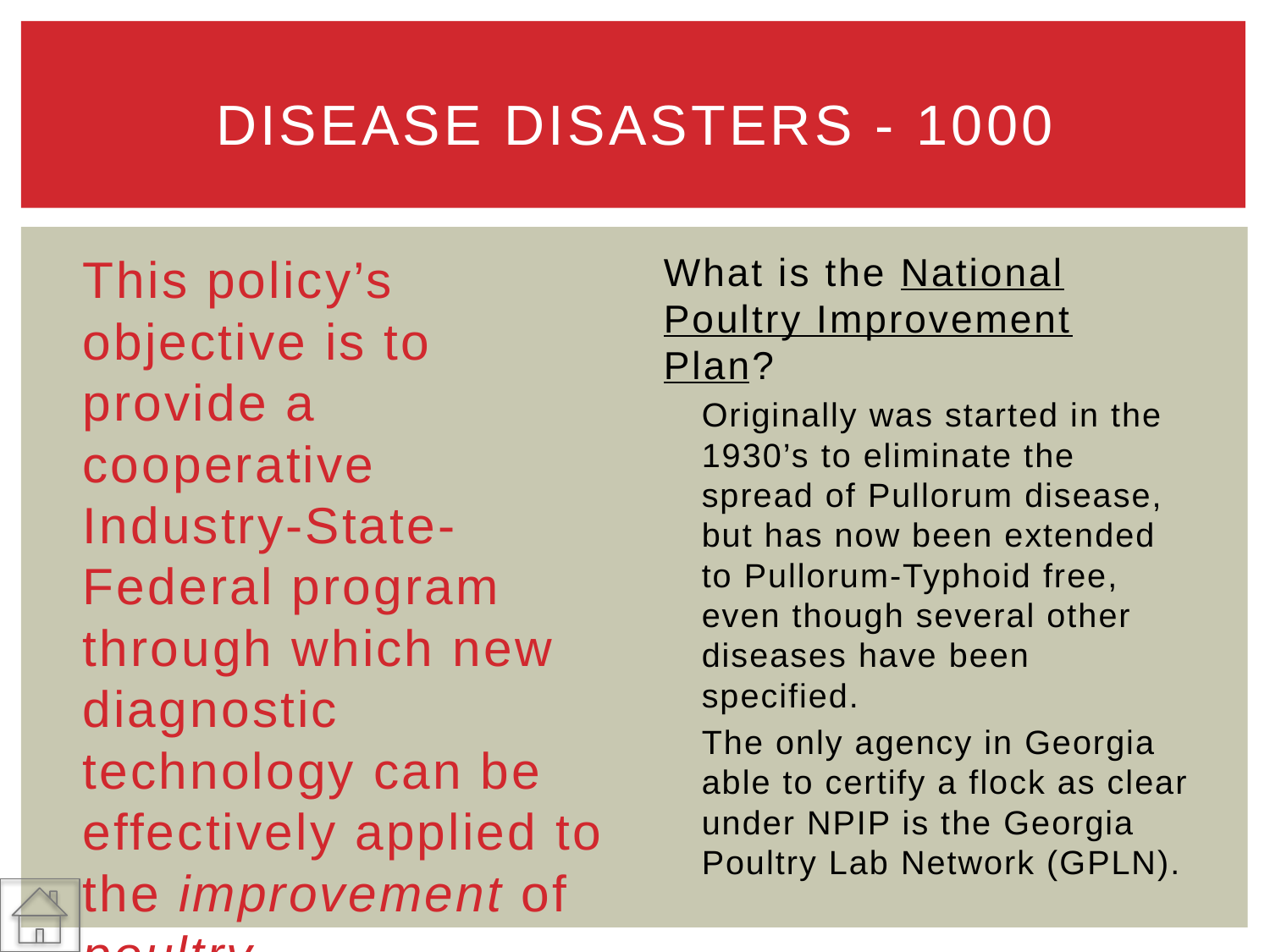

# Disease Disasters - 1000
This policy’s objective is to provide a cooperative Industry-State-Federal program through which new diagnostic technology can be effectively applied to the improvement of poultry.
What is the National Poultry Improvement Plan?
Originally was started in the 1930’s to eliminate the spread of Pullorum disease, but has now been extended to Pullorum-Typhoid free, even though several other diseases have been specified.
The only agency in Georgia able to certify a flock as clear under NPIP is the Georgia Poultry Lab Network (GPLN).